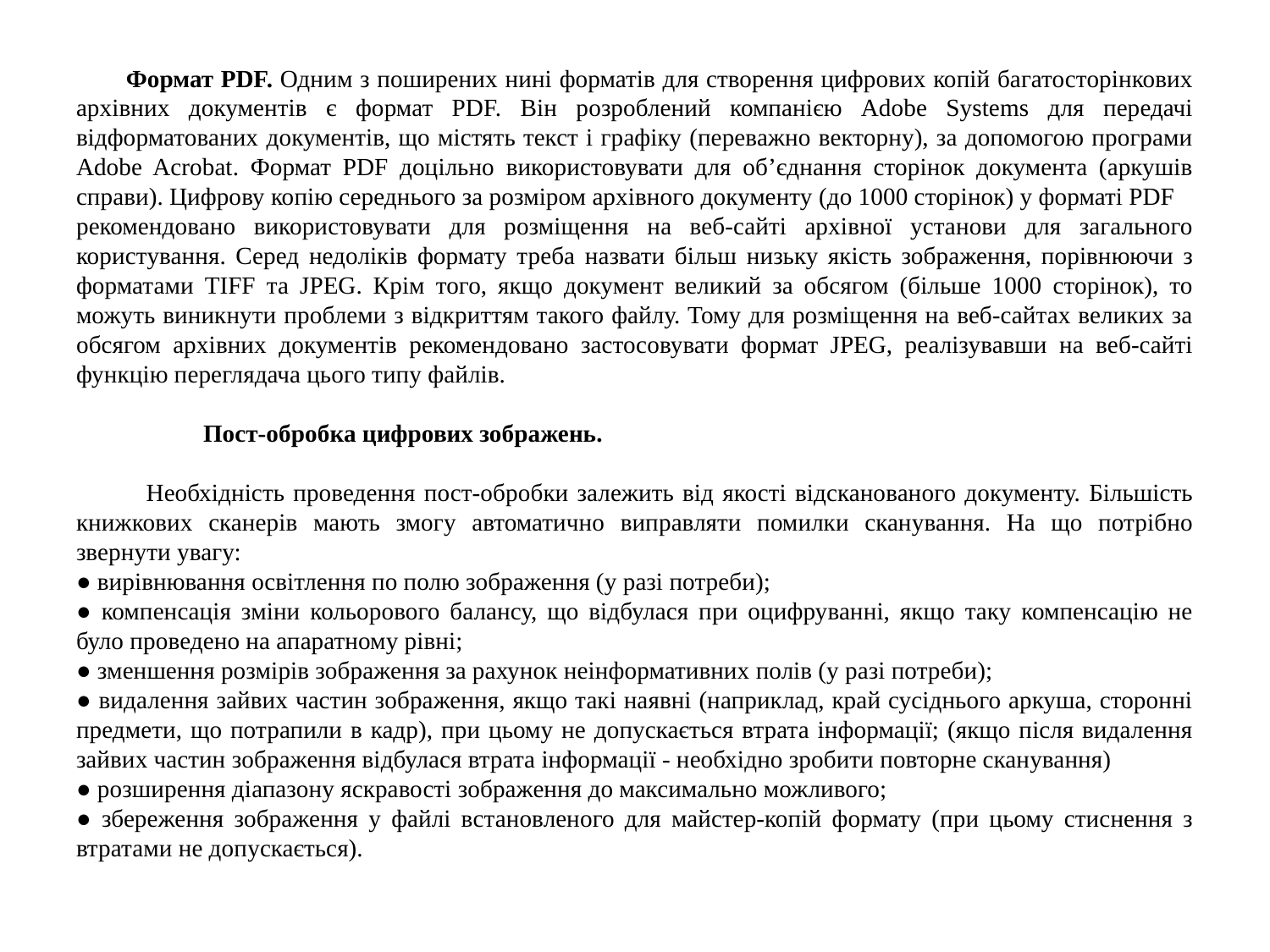

Формат PDF. Одним з поширених нині форматів для створення цифрових копій багатосторінкових архівних документів є формат PDF. Він розроблений компанією Adobe Systems для передачі відформатованих документів, що містять текст і графіку (переважно векторну), за допомогою програми Adobe Acrobat. Формат PDF доцільно використовувати для об’єднання сторінок документа (аркушів справи). Цифрову копію середнього за розміром архівного документу (до 1000 сторінок) у форматі PDF
рекомендовано використовувати для розміщення на веб-сайті архівної установи для загального користування. Серед недоліків формату треба назвати більш низьку якість зображення, порівнюючи з форматами TIFF та JPEG. Крім того, якщо документ великий за обсягом (більше 1000 сторінок), то можуть виникнути проблеми з відкриттям такого файлу. Тому для розміщення на веб-сайтах великих за обсягом архівних документів рекомендовано застосовувати формат JPEG, реалізувавши на веб-сайті функцію переглядача цього типу файлів.

	Пост-обробка цифрових зображень.

        Необхідність проведення пост-обробки залежить від якості відсканованого документу. Більшість книжкових сканерів мають змогу автоматично виправляти помилки сканування. На що потрібно звернути увагу:
● вирівнювання освітлення по полю зображення (у разі потреби);
● компенсація зміни кольорового балансу, що відбулася при оцифруванні, якщо таку компенсацію не було проведено на апаратному рівні;
● зменшення розмірів зображення за рахунок неінформативних полів (у разі потреби);
● видалення зайвих частин зображення, якщо такі наявні (наприклад, край сусіднього аркуша, сторонні предмети, що потрапили в кадр), при цьому не допускається втрата інформації; (якщо після видалення зайвих частин зображення відбулася втрата інформації - необхідно зробити повторне сканування)
● розширення діапазону яскравості зображення до максимально можливого;
● збереження зображення у файлі встановленого для майстер-копій формату (при цьому стиснення з втратами не допускається).